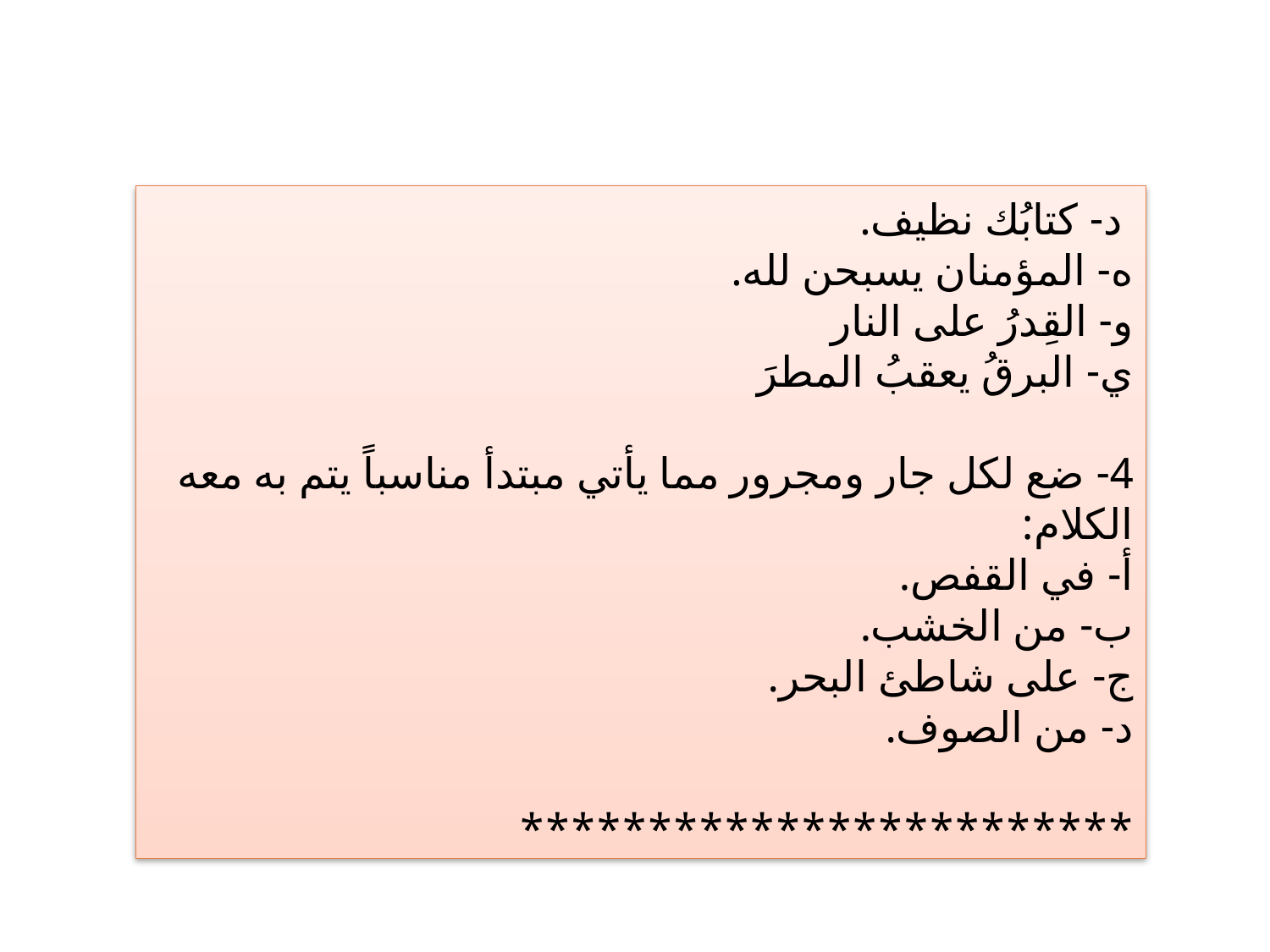

د- كتابُك نظيف.
ه- المؤمنان يسبحن لله.
و- القِدرُ على النار
ي- البرقُ يعقبُ المطرَ

4- ضع لكل جار ومجرور مما يأتي مبتدأ مناسباً يتم به معه الكلام:
أ- في القفص.
ب- من الخشب.
ج- على شاطئ البحر.
د- من الصوف.

************************